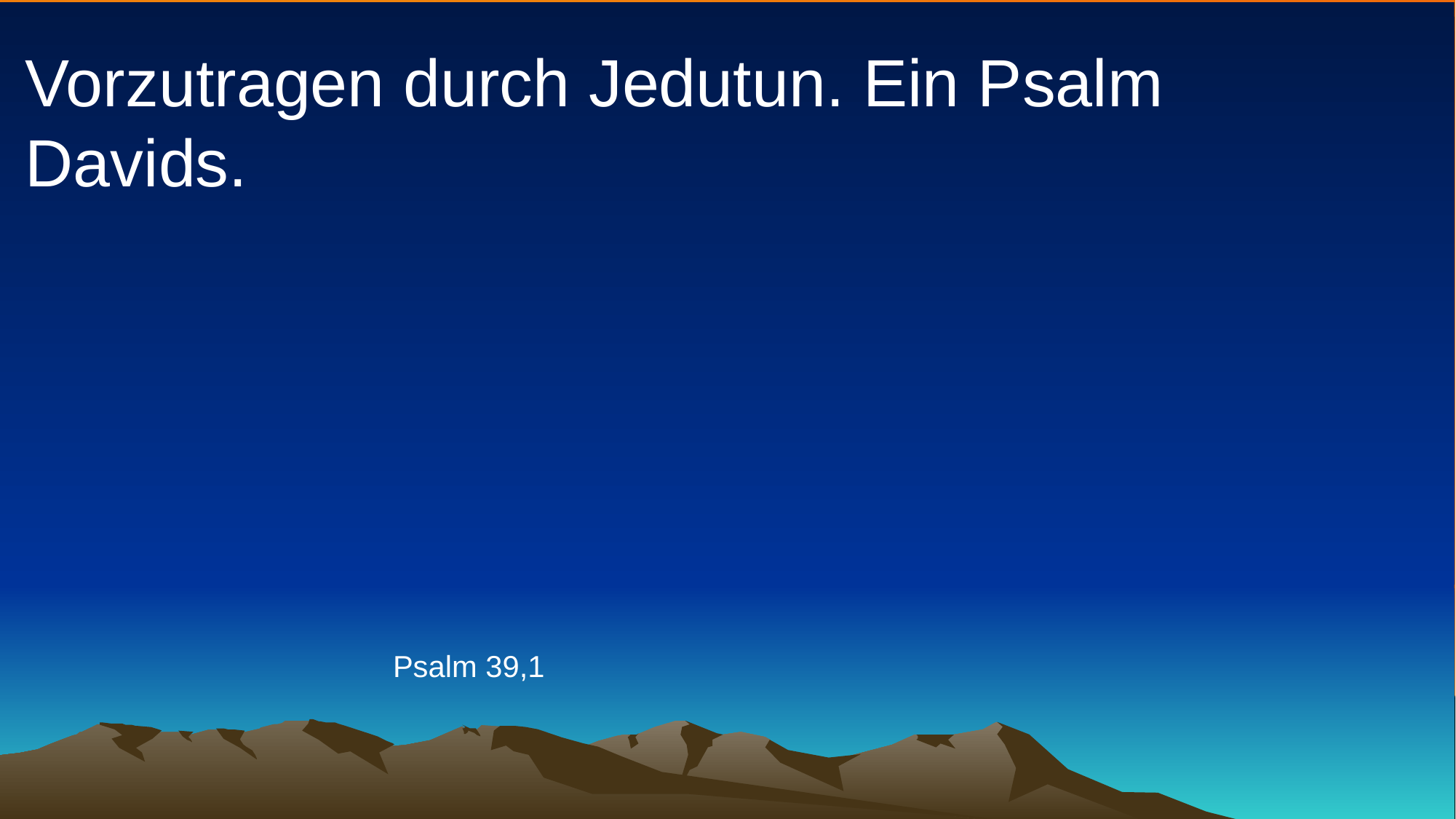

# Vorzutragen durch Jedutun. Ein Psalm Davids.
Psalm 39,1